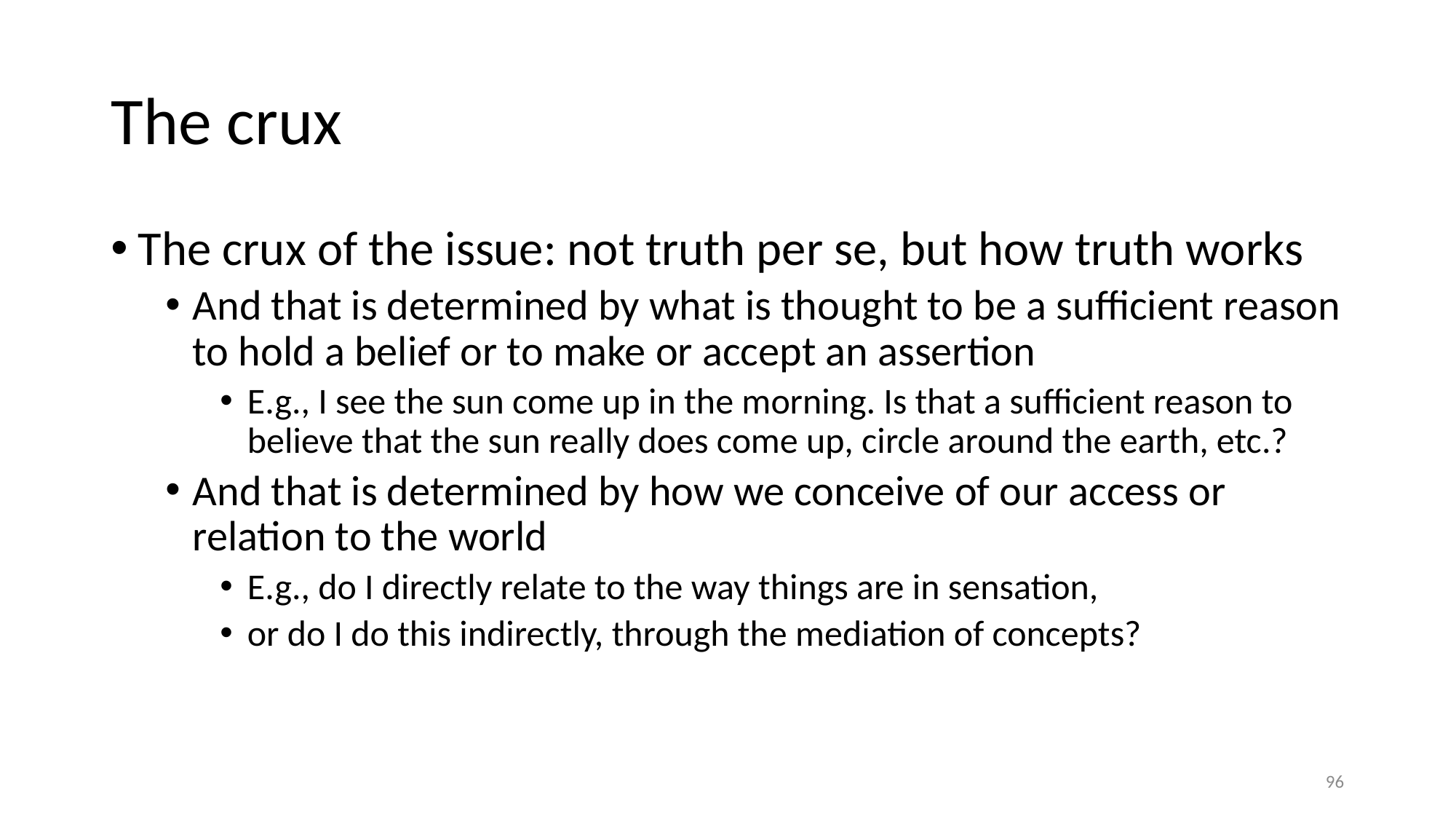

# The crux
The crux of the issue: not truth per se, but how truth works
And that is determined by what is thought to be a sufficient reason to hold a belief or to make or accept an assertion
E.g., I see the sun come up in the morning. Is that a sufficient reason to believe that the sun really does come up, circle around the earth, etc.?
And that is determined by how we conceive of our access or relation to the world
E.g., do I directly relate to the way things are in sensation,
or do I do this indirectly, through the mediation of concepts?
96